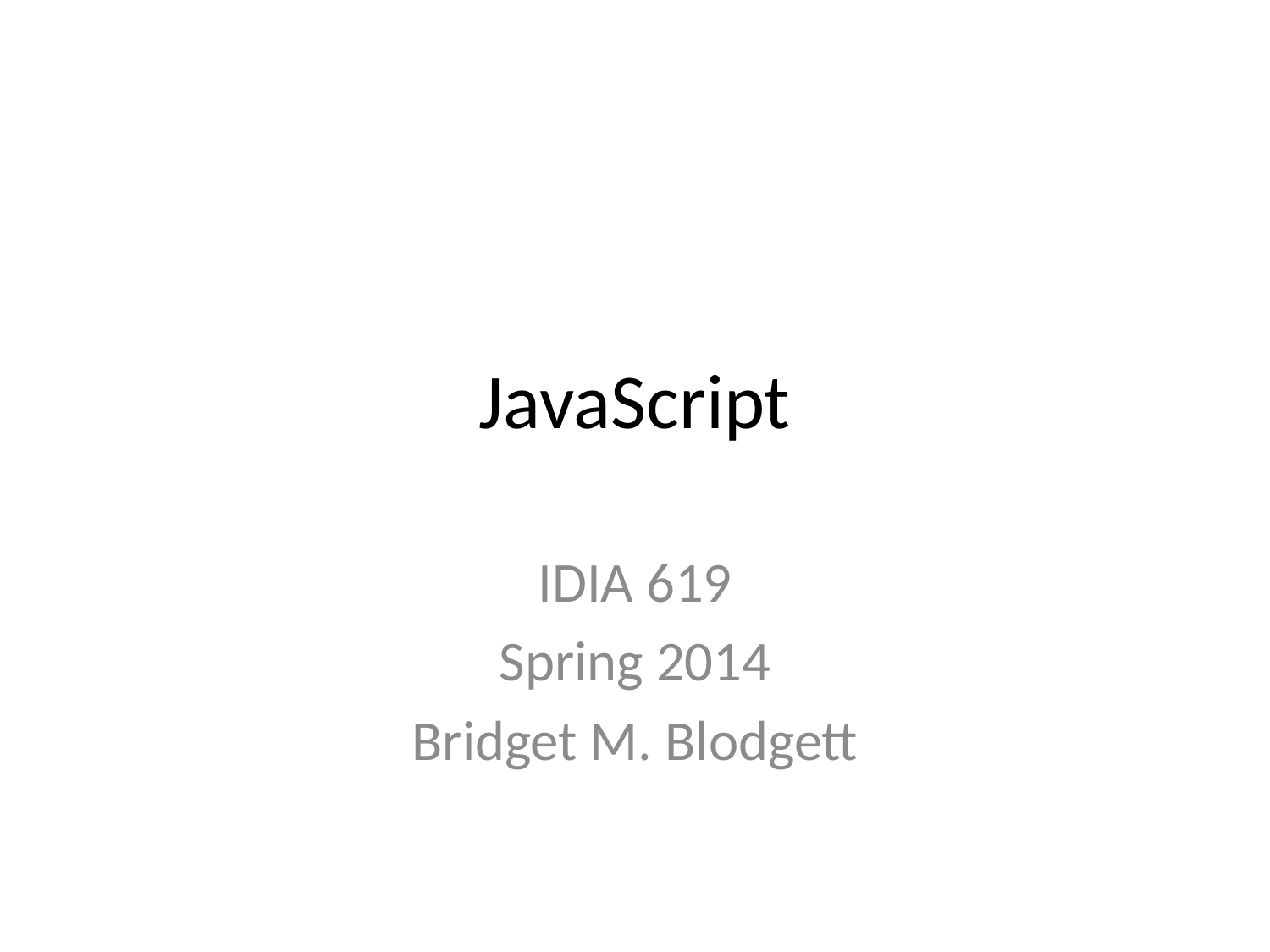

# JavaScript
IDIA 619
Spring 2014
Bridget M. Blodgett